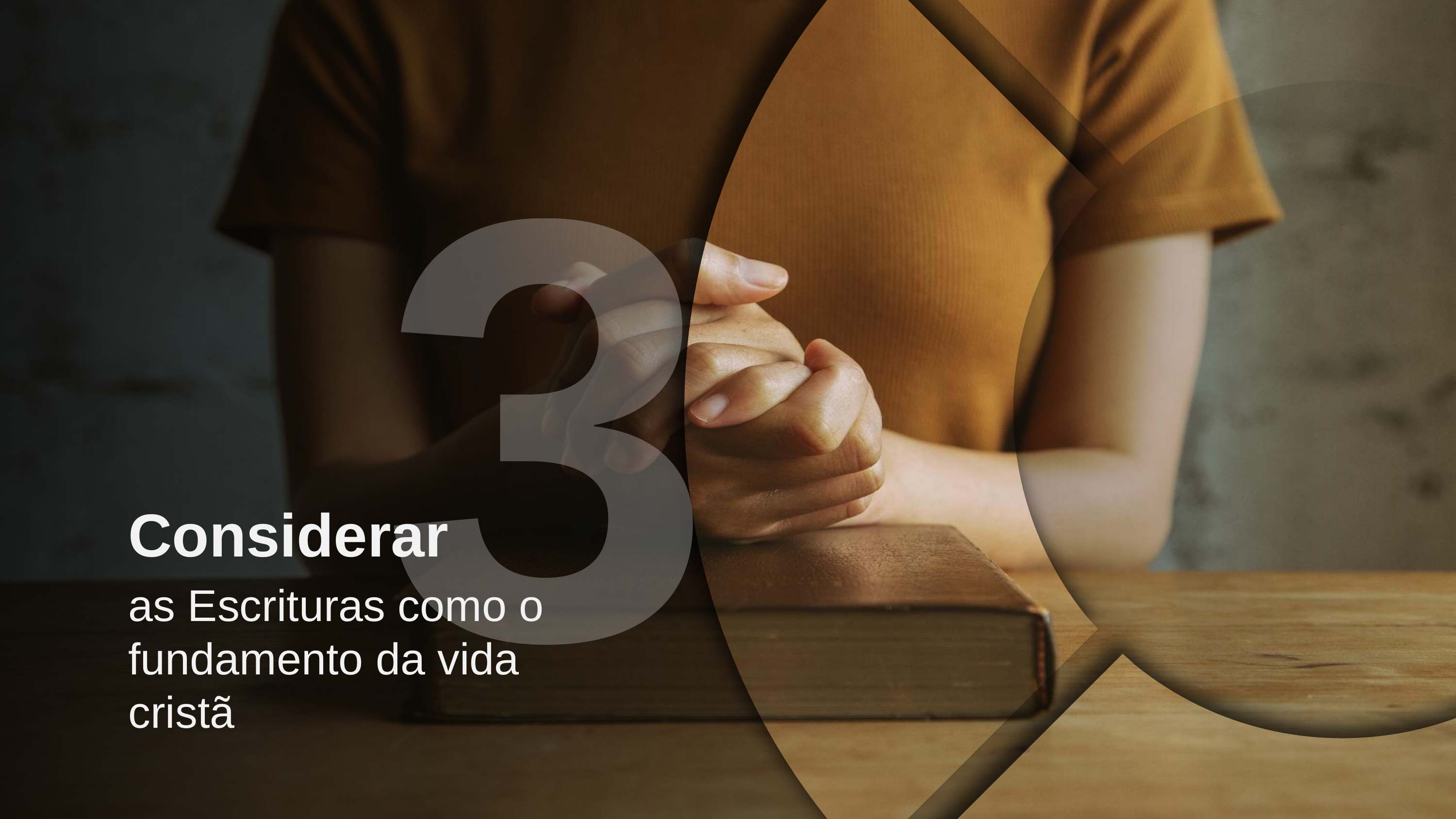

2

Apresentar
o conceito de Apologética Cristã

3
Considerar
as Escrituras como o fundamento da vida cristã